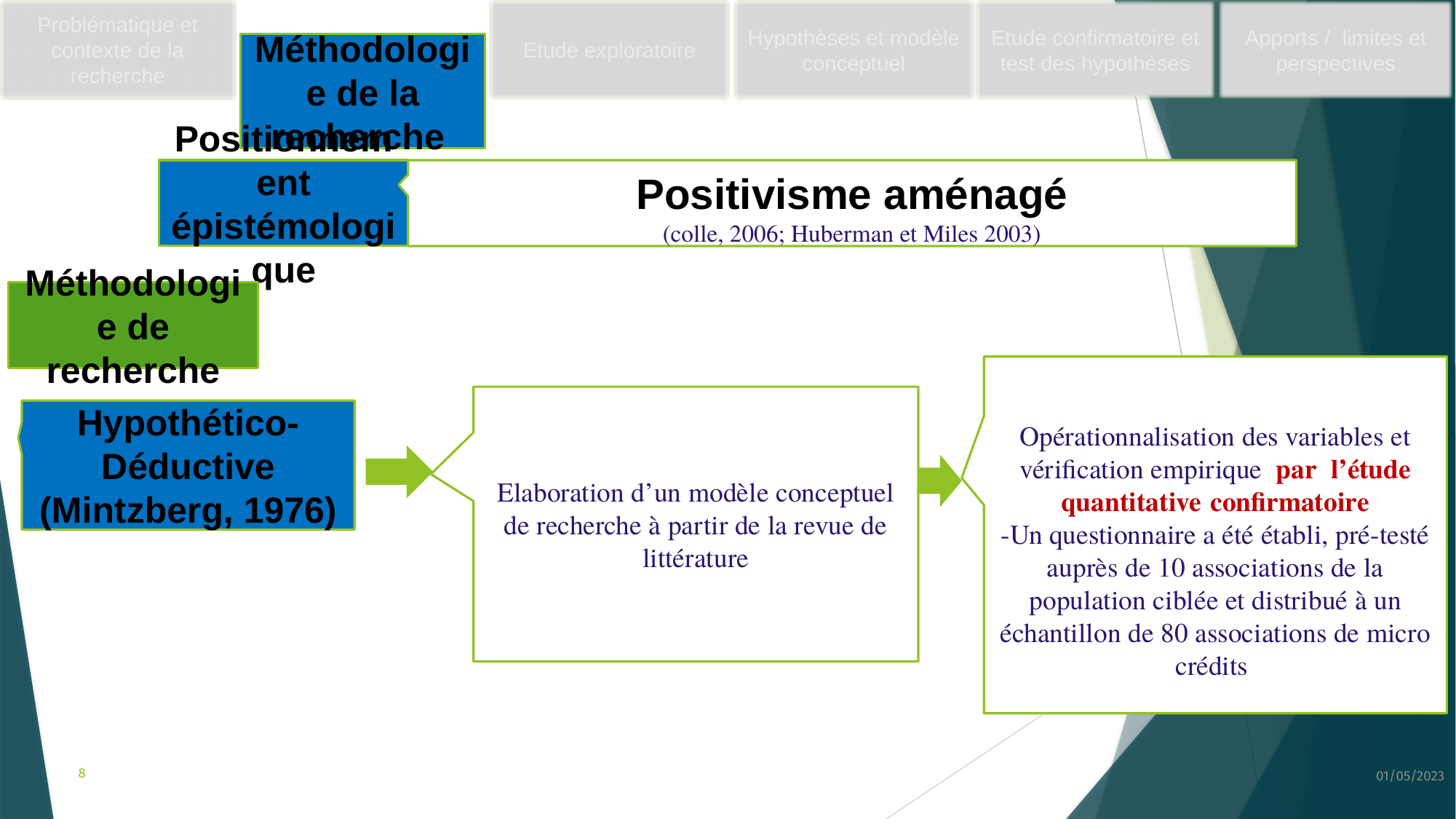

Etude confirmatoire et test des hypothèses
Problématique et contexte de la recherche
Etude exploratoire
Hypothèses et modèle conceptuel
Apports /  limites et perspectives
Méthodologie de la recherche
Positionnement épistémologique

Positivisme aménagé
(colle, 2006; Huberman et Miles 2003)

Méthodologie de recherche

Opérationnalisation des variables et vérification empirique  par  l’étude quantitative confirmatoire
-Un questionnaire a été établi, pré-testé auprès de 10 associations de la population ciblée et distribué à un échantillon de 80 associations de micro crédits
Elaboration d’un modèle conceptuel de recherche à partir de la revue de littérature

Hypothético-Déductive
(Mintzberg, 1976)

8
01/05/2023